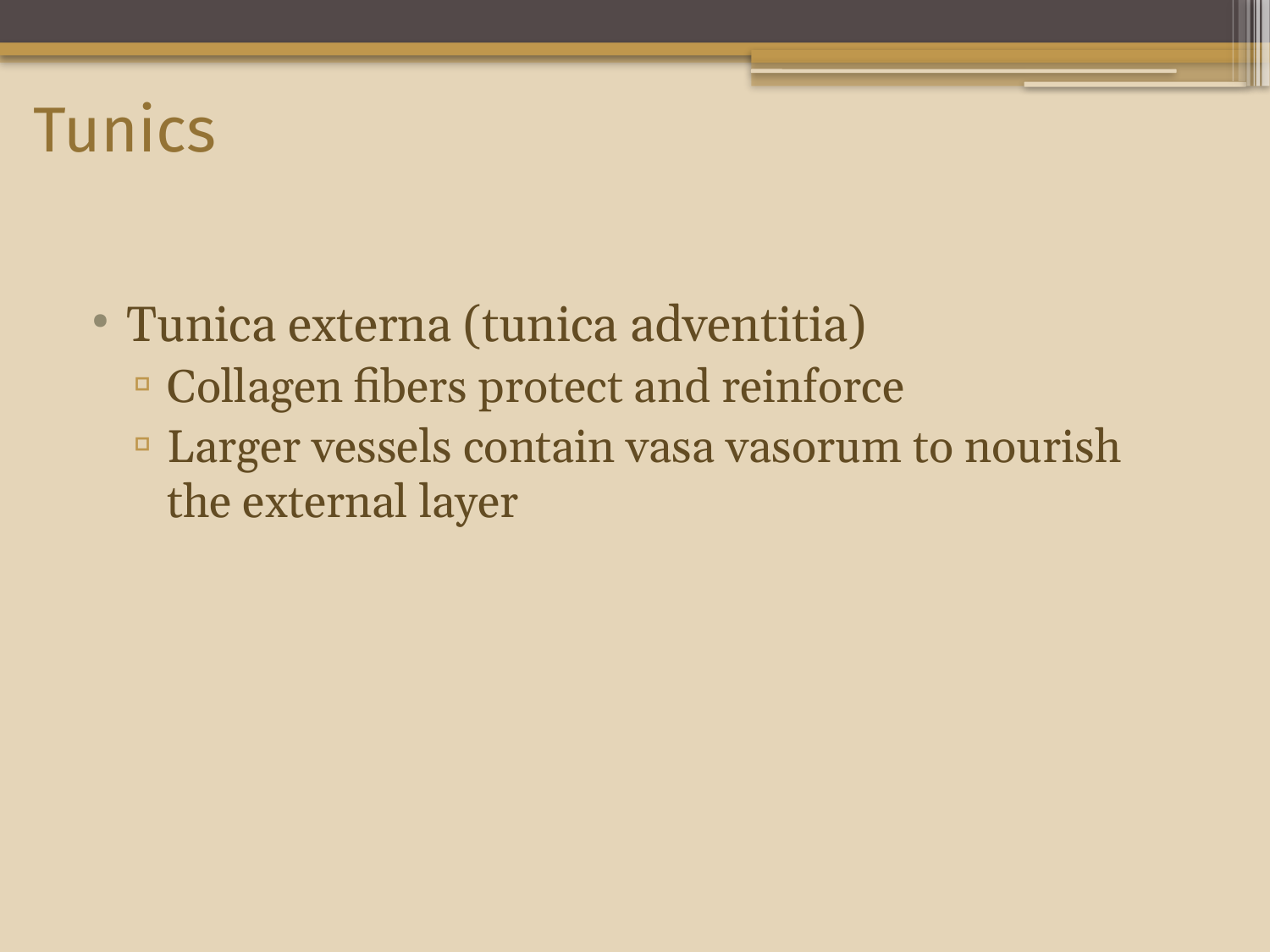

# Tunics
Tunica externa (tunica adventitia)
Collagen fibers protect and reinforce
Larger vessels contain vasa vasorum to nourish the external layer